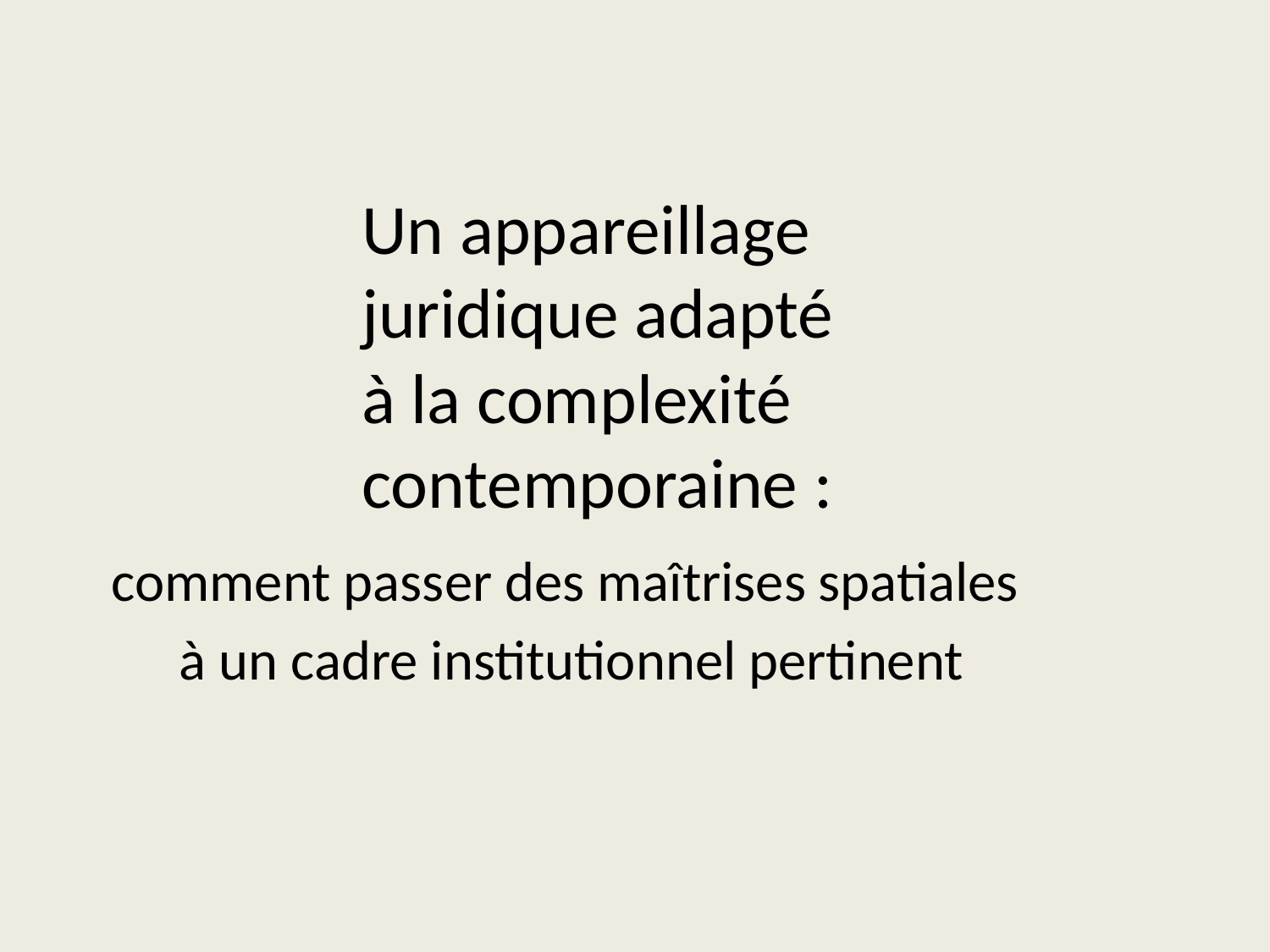

Un appareillage juridique adapté
à la complexité contemporaine :

comment passer des maîtrises spatiales
à un cadre institutionnel pertinent